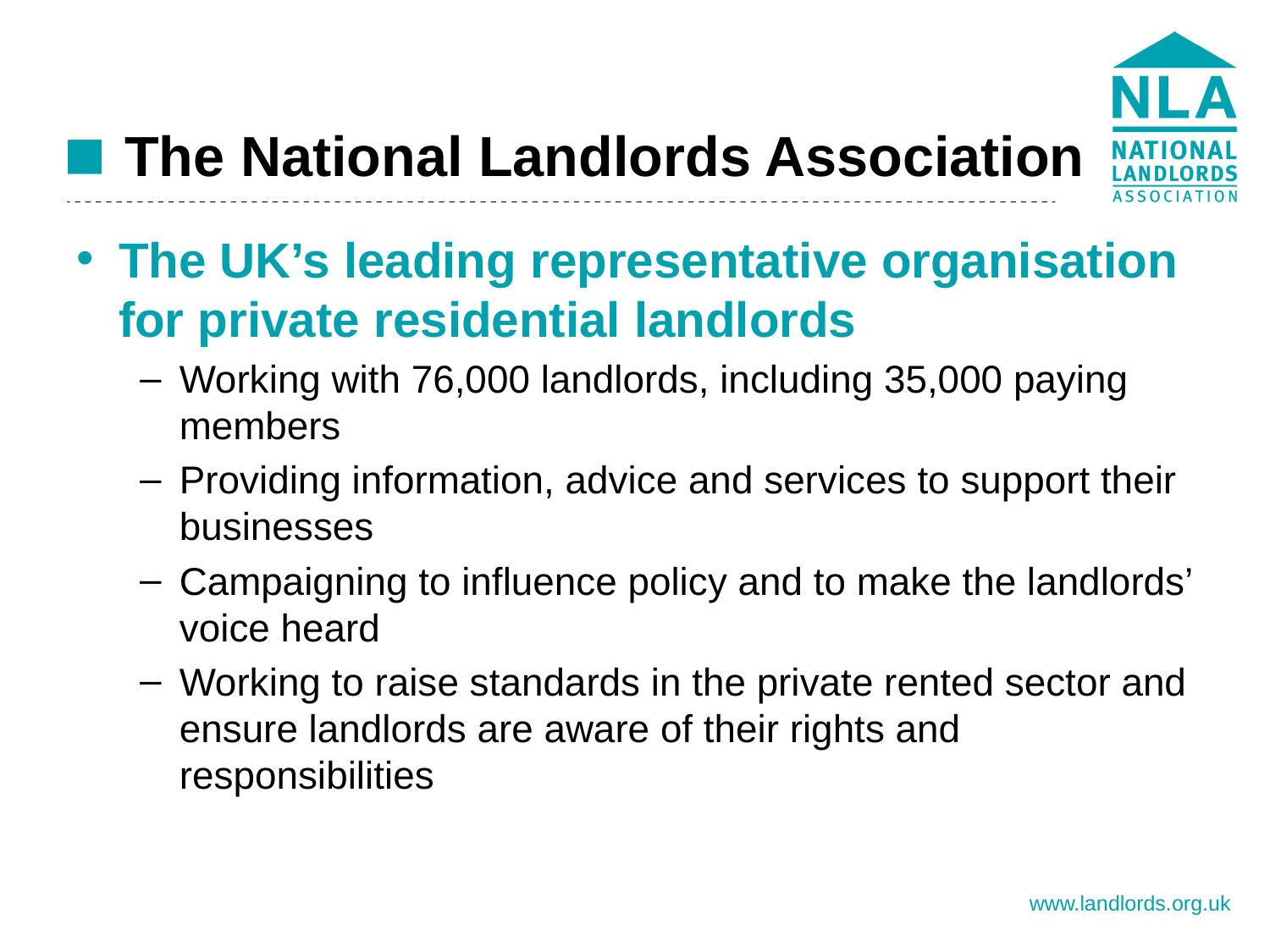

# The National Landlords Association
The UK’s leading representative organisation for private residential landlords
Working with 76,000 landlords, including 35,000 paying members
Providing information, advice and services to support their businesses
Campaigning to influence policy and to make the landlords’ voice heard
Working to raise standards in the private rented sector and ensure landlords are aware of their rights and responsibilities